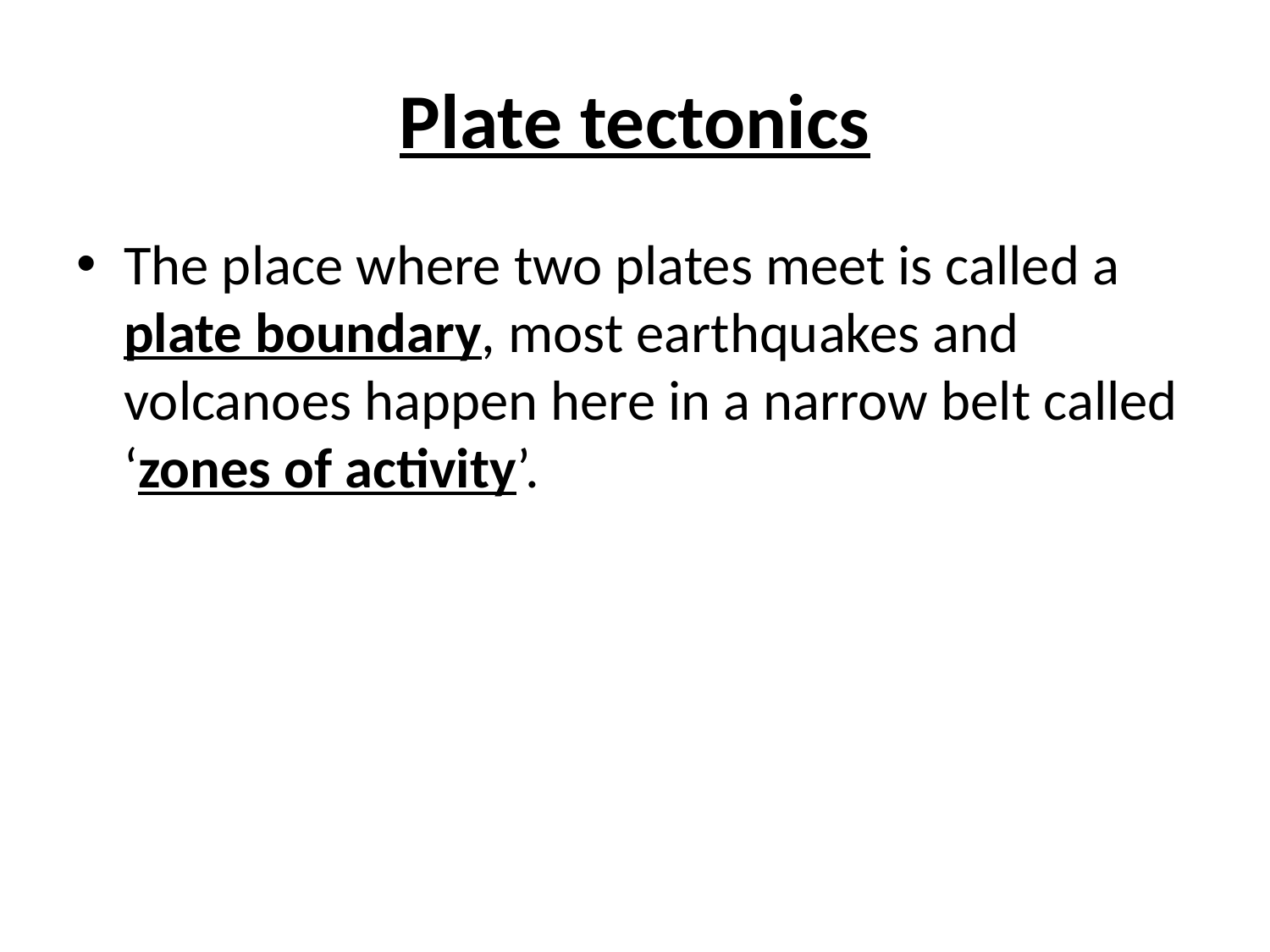

# Plate tectonics
The place where two plates meet is called a plate boundary, most earthquakes and volcanoes happen here in a narrow belt called ‘zones of activity’.